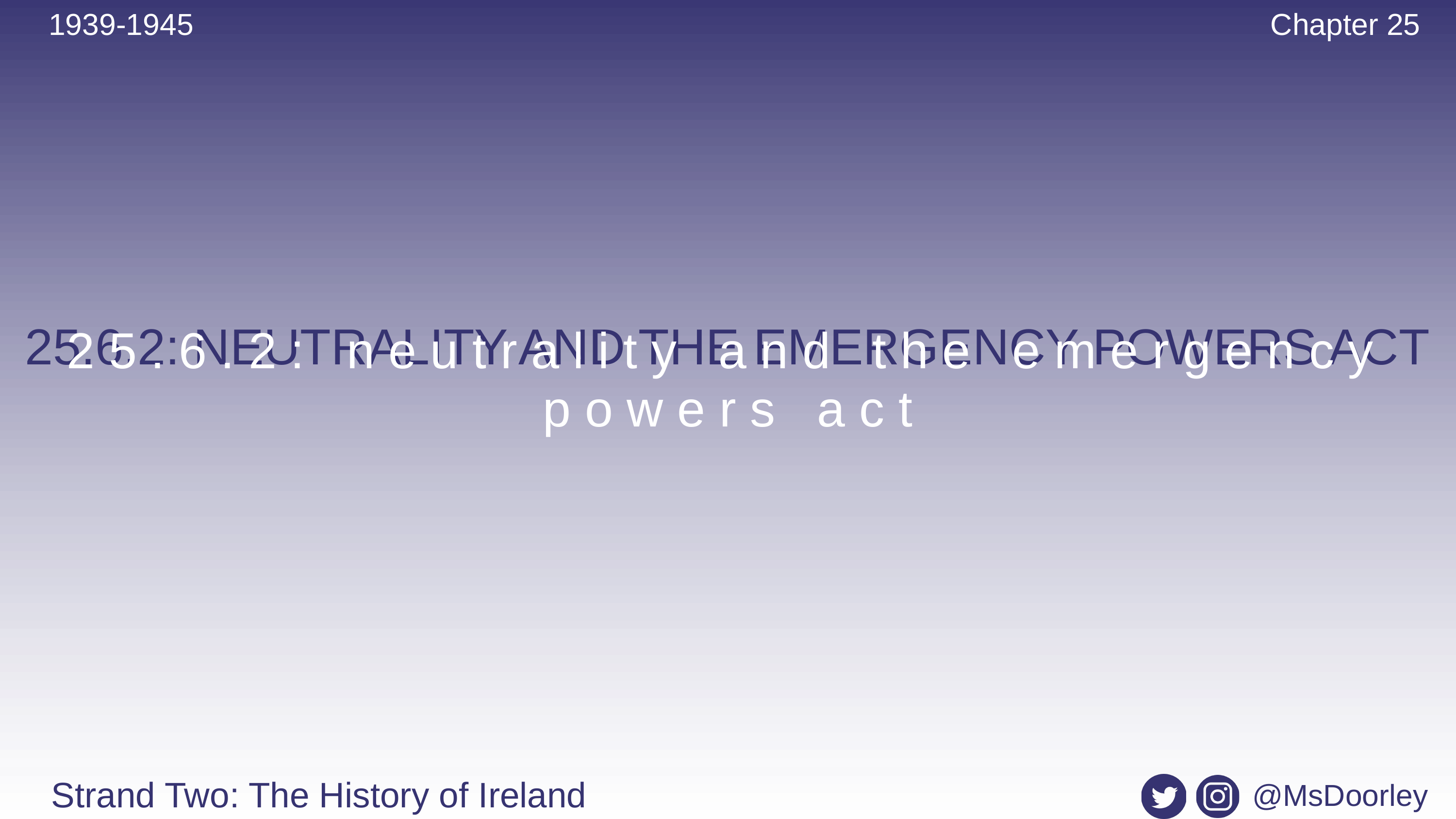

1939-1945
Chapter 25
25.6.2: NEUTRALITY AND THE EMERGENCY POWERS ACT
25.6.2: neutrality and the emergency powers act
Strand Two: The History of Ireland

@MsDoorley